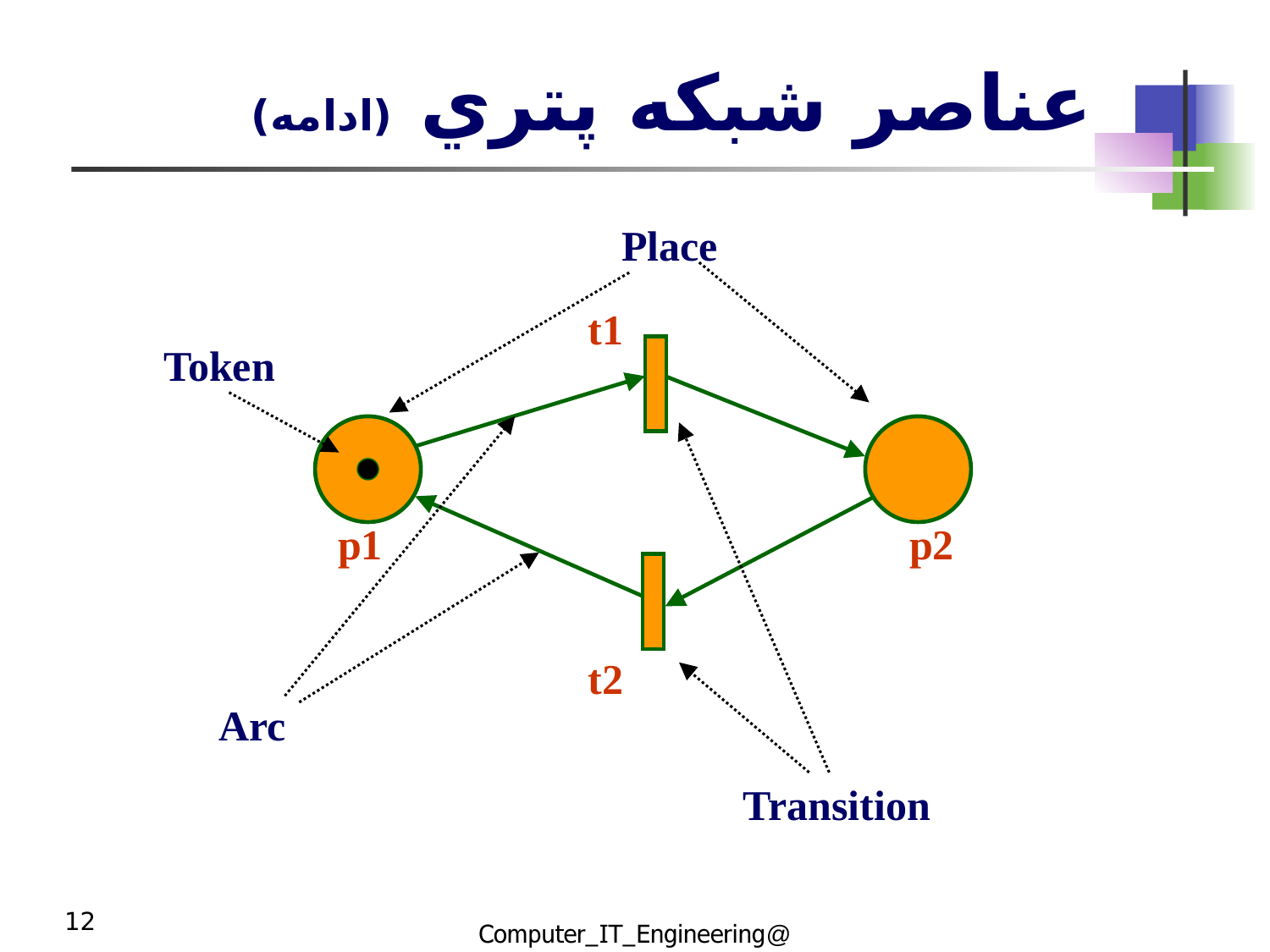

# عناصر شبکه پتري (ادامه)
Place

t1

p1
p2

t2
Token

Arc
Transition
12
@Computer_IT_Engineering